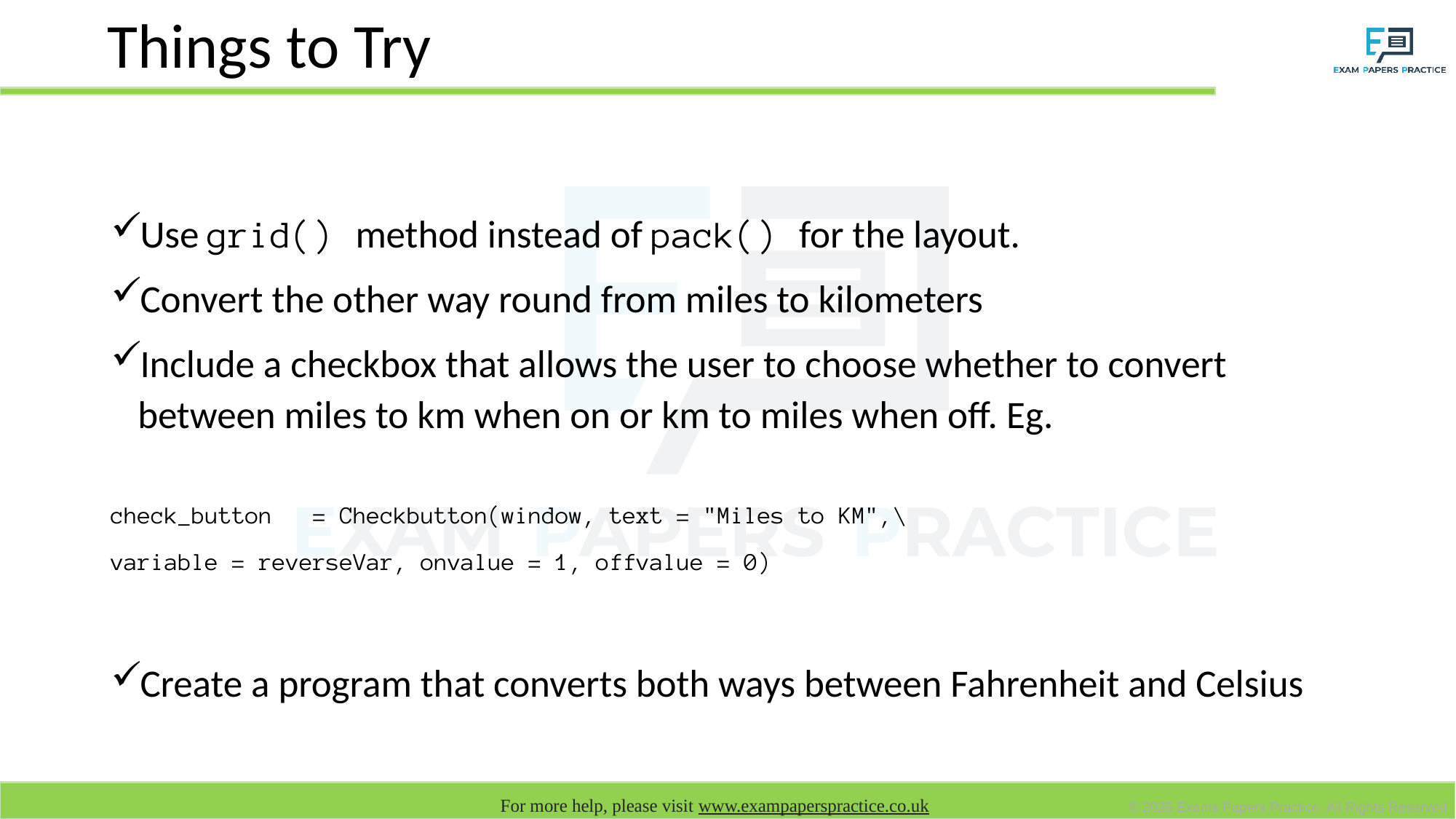

# Things to Try
Use grid() method instead of pack() for the layout.
Convert the other way round from miles to kilometers
Include a checkbox that allows the user to choose whether to convert between miles to km when on or km to miles when off. Eg.

check_button   = Checkbutton(window, text = "Miles to KM",\
variable = reverseVar, onvalue = 1, offvalue = 0)

Create a program that converts both ways between Fahrenheit and Celsius